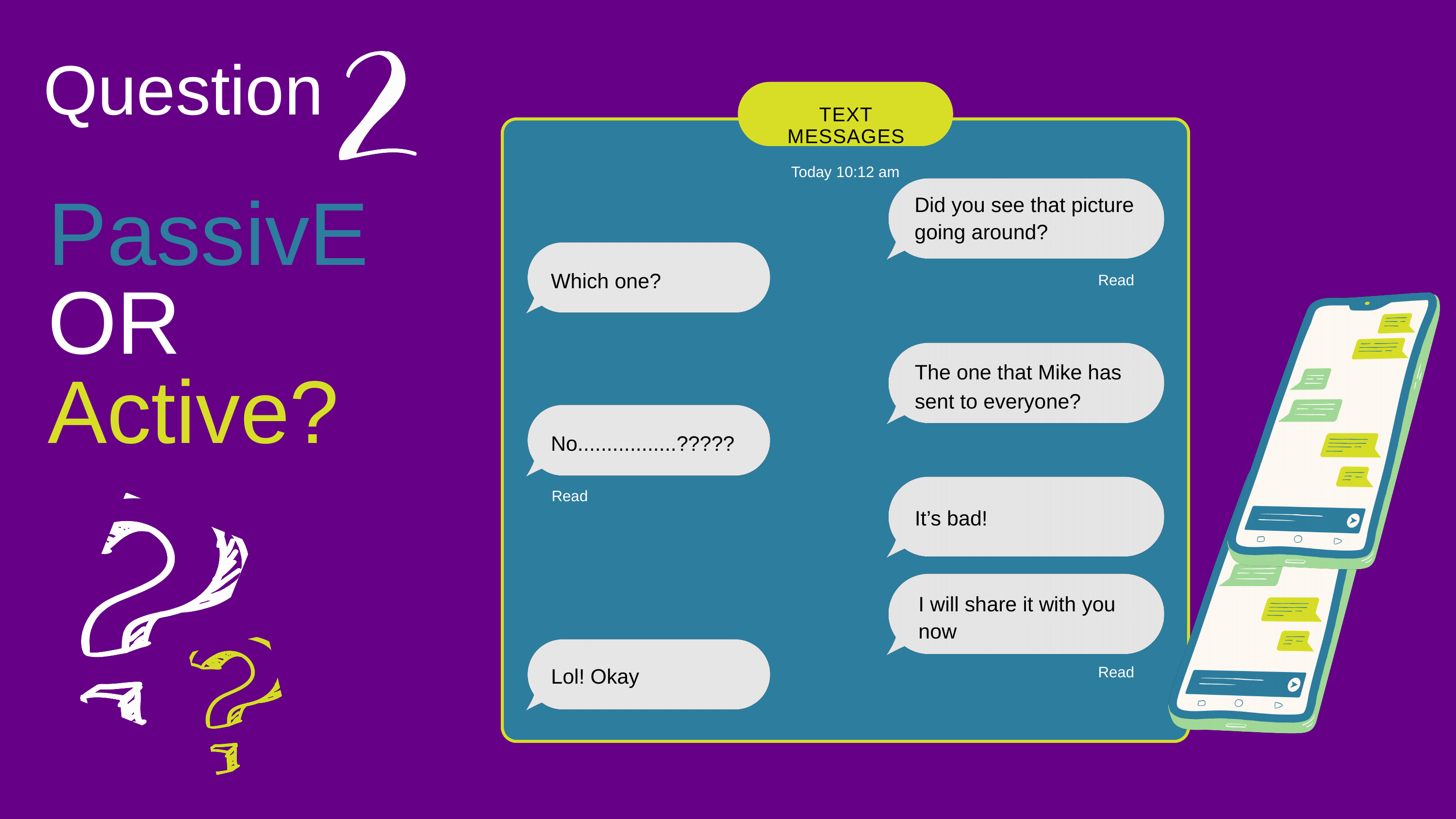

Question

TEXT MESSAGES

Today 10:12 am

Did you see that picture going around?

Which one?
Read

The one that Mike has sent to everyone?

No.................?????

Read
It’s bad!

I will share it with you now

Lol! Okay
Read
PassivE OR Active?